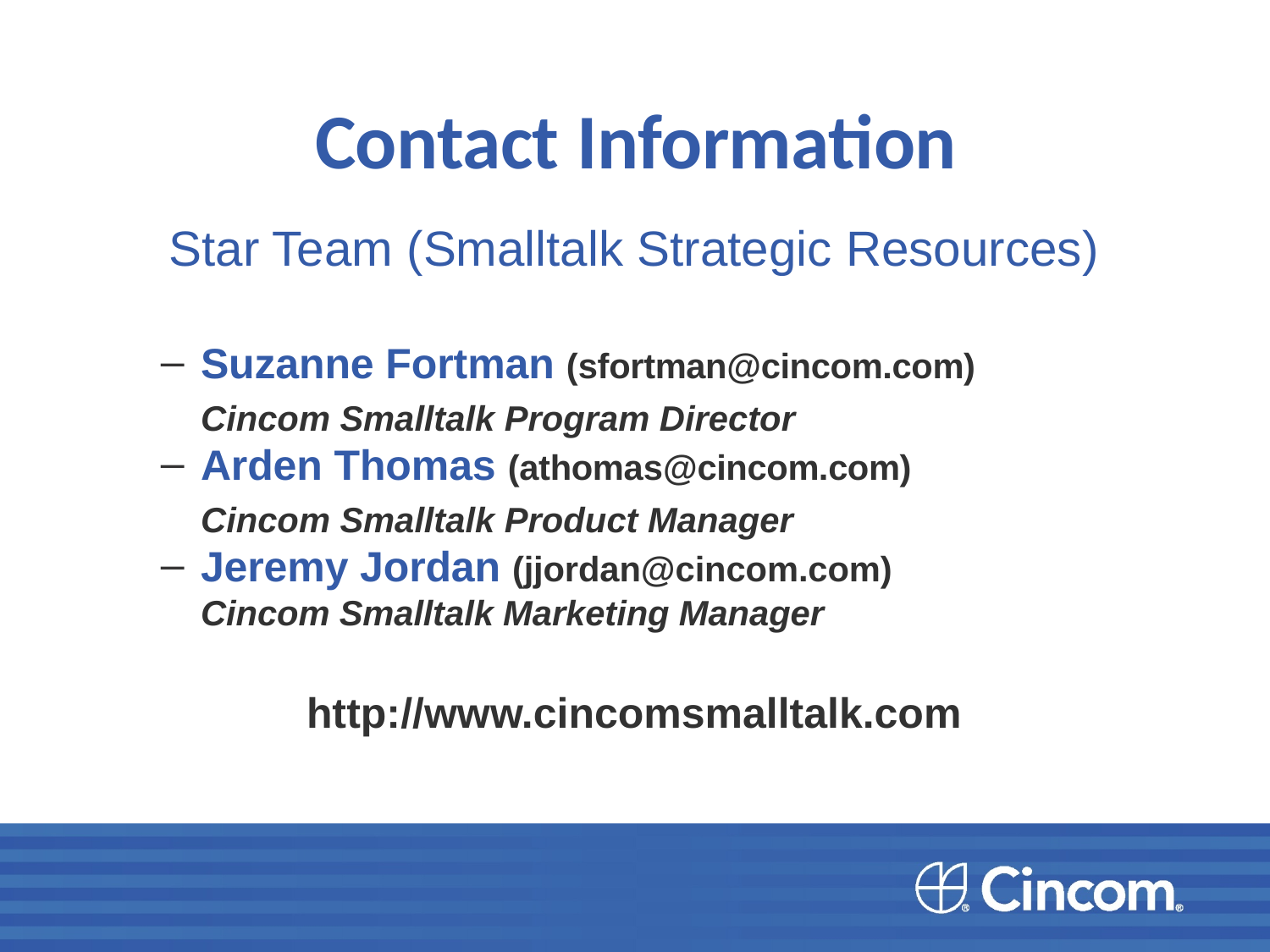

# Contact Information
Star Team (Smalltalk Strategic Resources)

Suzanne Fortman (sfortman@cincom.com)
Cincom Smalltalk Program Director
Arden Thomas (athomas@cincom.com)
Cincom Smalltalk Product Manager
Jeremy Jordan (jjordan@cincom.com)
Cincom Smalltalk Marketing Manager

http://www.cincomsmalltalk.com